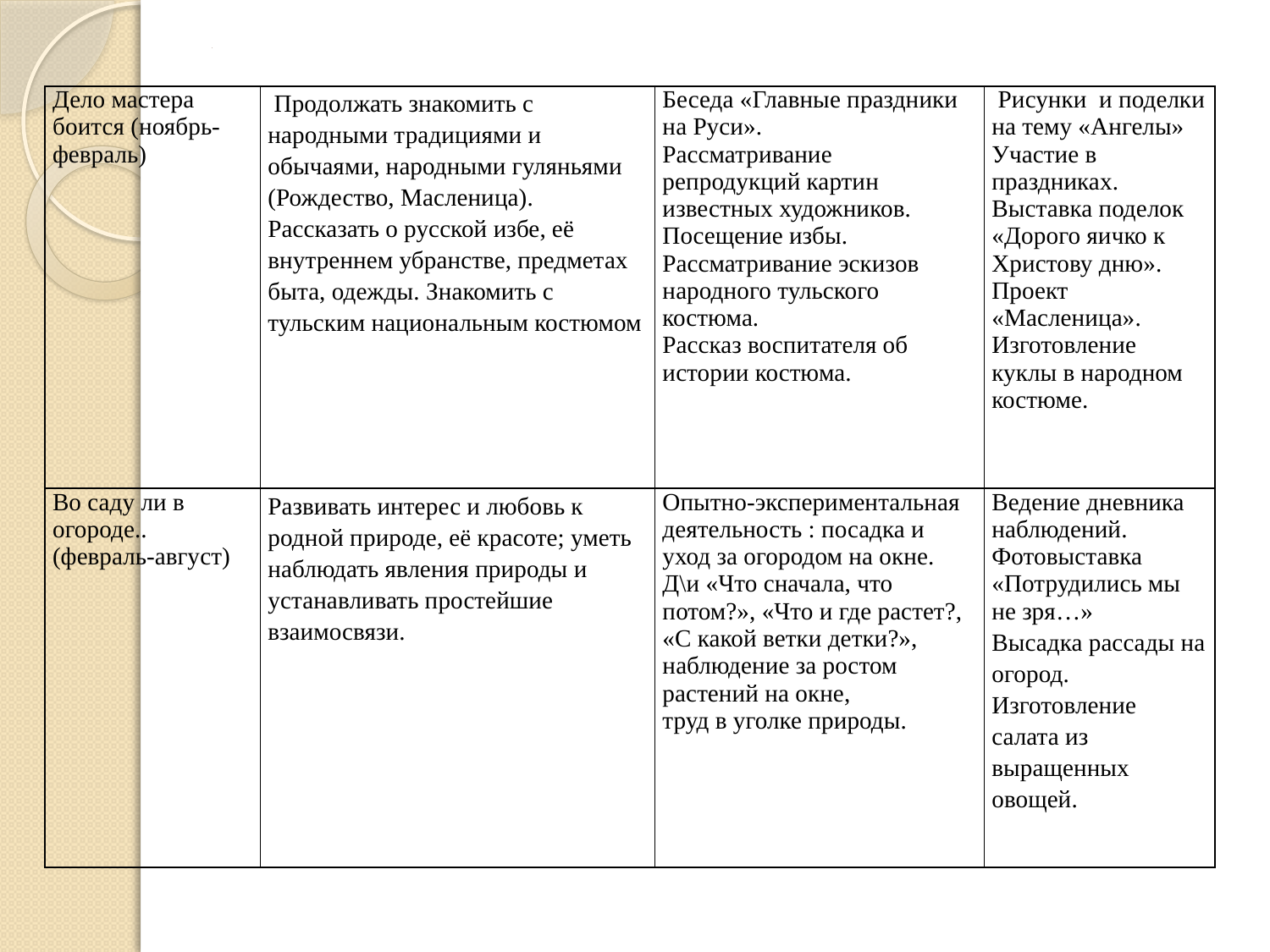

# .
| Дело мастера боится (ноябрь-февраль) | Продолжать знакомить с народными традициями и обычаями, народными гуляньями (Рождество, Масленица). Рассказать о русской избе, её внутреннем убранстве, предметах быта, одежды. Знакомить с тульским национальным костюмом | Беседа «Главные праздники на Руси». Рассматривание репродукций картин известных художников. Посещение избы. Рассматривание эскизов народного тульского костюма. Рассказ воспитателя об истории костюма. | Рисунки и поделки на тему «Ангелы» Участие в праздниках. Выставка поделок «Дорого яичко к Христову дню». Проект «Масленица». Изготовление куклы в народном костюме. |
| --- | --- | --- | --- |
| Во саду ли в огороде.. (февраль-август) | Развивать интерес и любовь к родной природе, её красоте; уметь наблюдать явления природы и устанавливать простейшие взаимосвязи. | Опытно-экспериментальная деятельность : посадка и уход за огородом на окне. Д\и «Что сначала, что потом?», «Что и где растет?, «С какой ветки детки?», наблюдение за ростом растений на окне, труд в уголке природы. | Ведение дневника наблюдений. Фотовыставка «Потрудились мы не зря…» Высадка рассады на огород. Изготовление салата из выращенных овощей. |